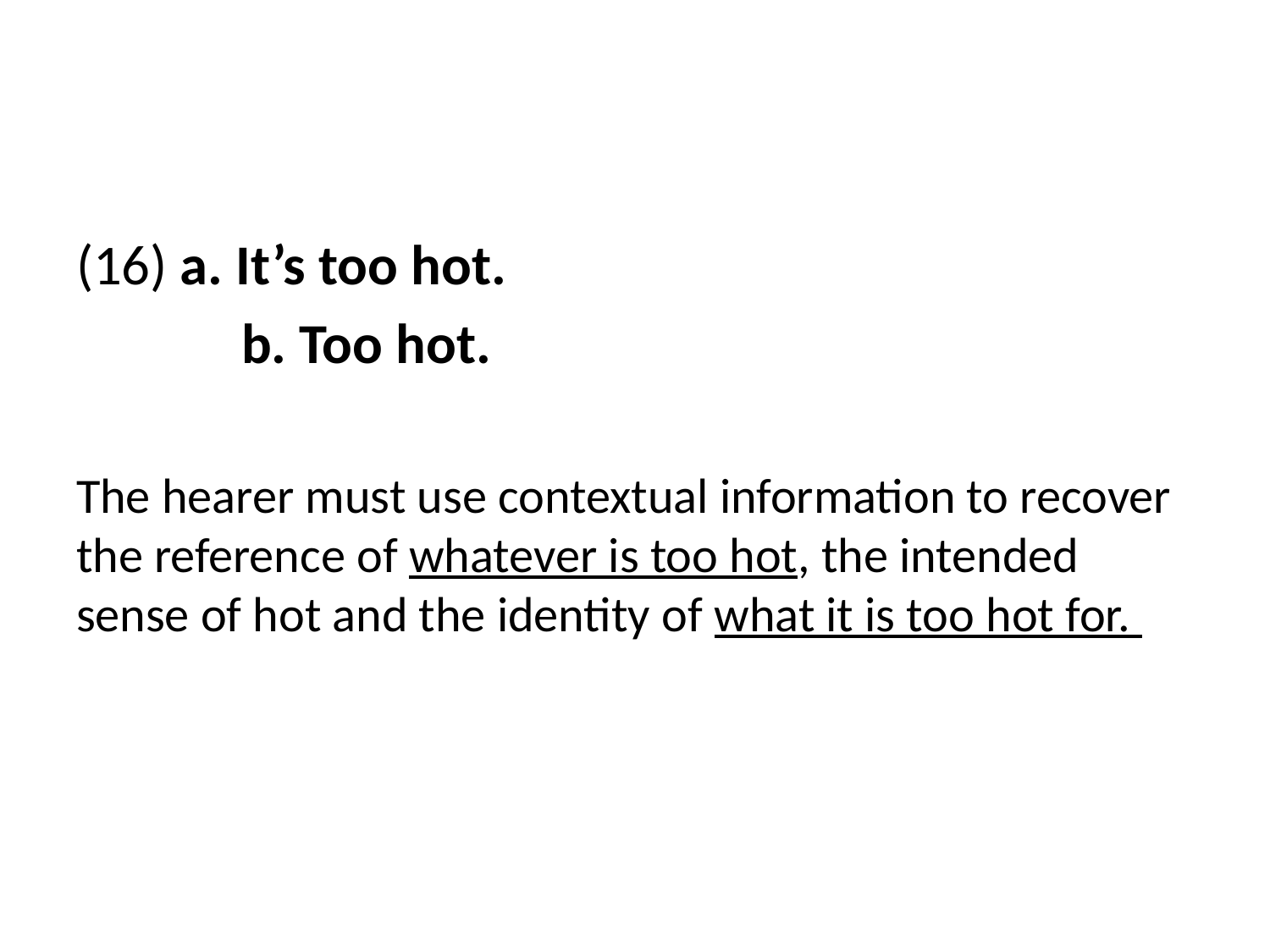

(16) a. It’s too hot.
             b. Too hot.

The hearer must use contextual information to recover the reference of whatever is too hot, the intended sense of hot and the identity of what it is too hot for.